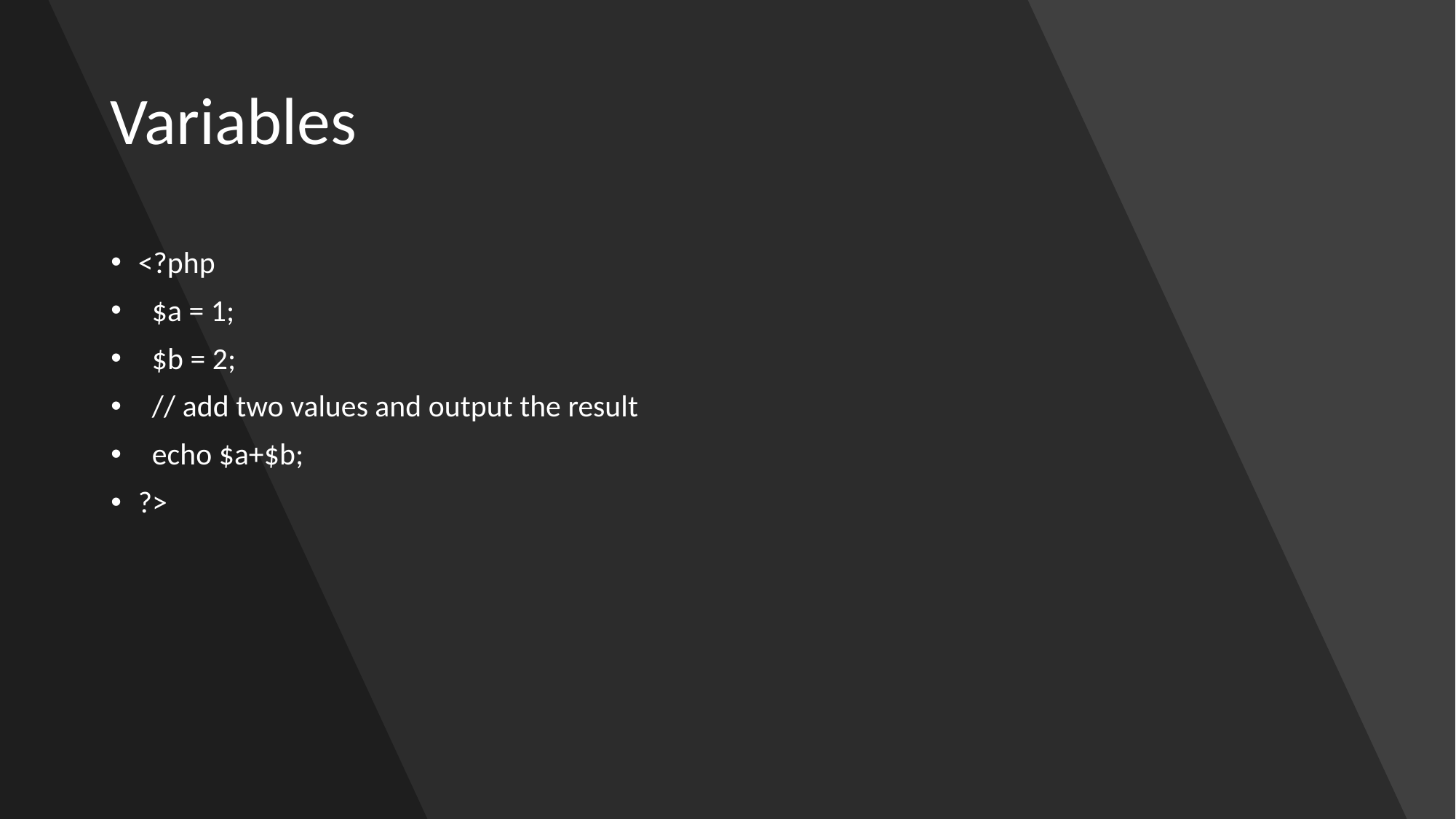

# Variables
<?php
  $a = 1;
  $b = 2;
  // add two values and output the result
  echo $a+$b;
?>